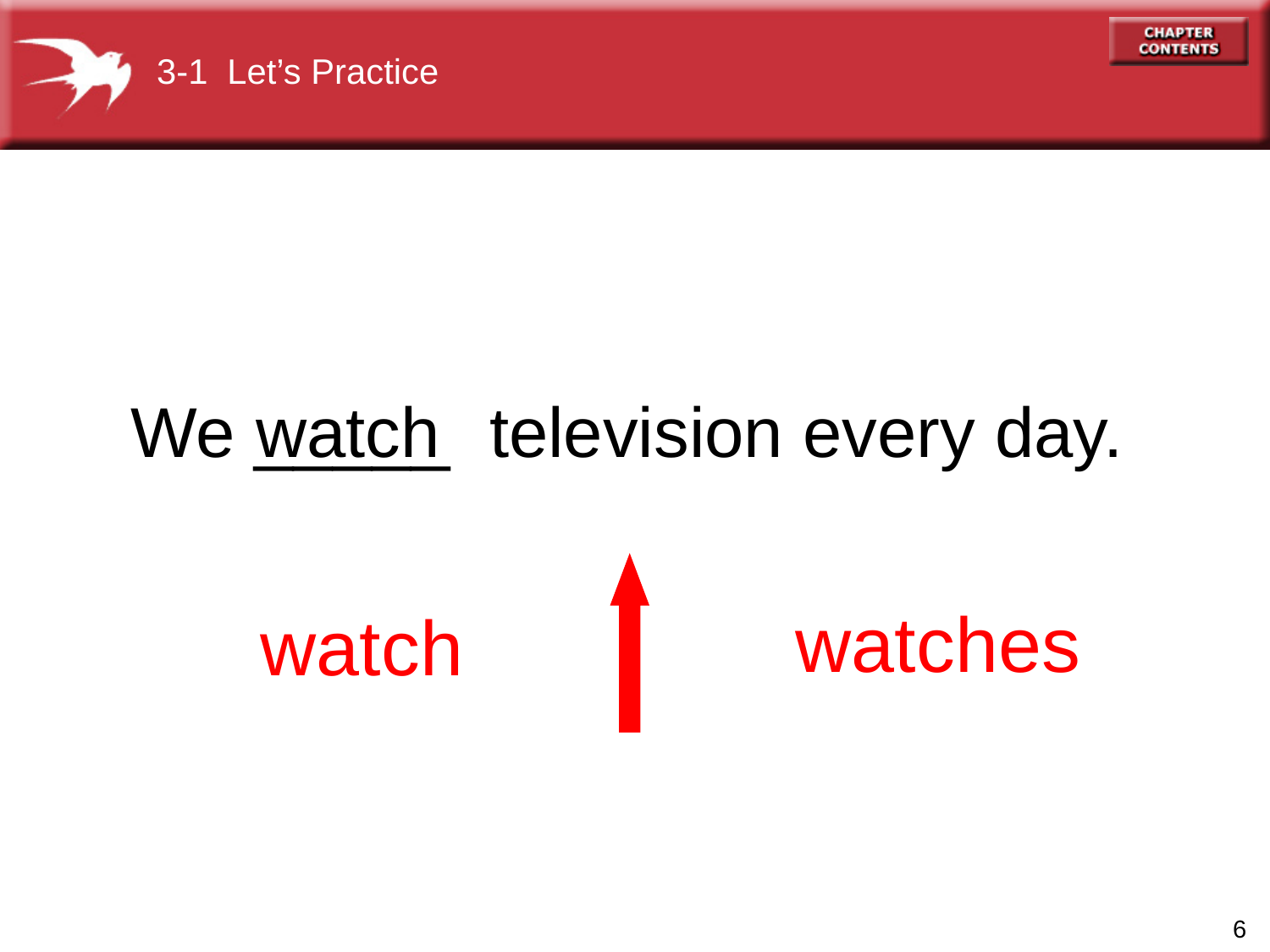

3-1  Let’s Practice
   We _____  television every day.
watch

watches
watch
6